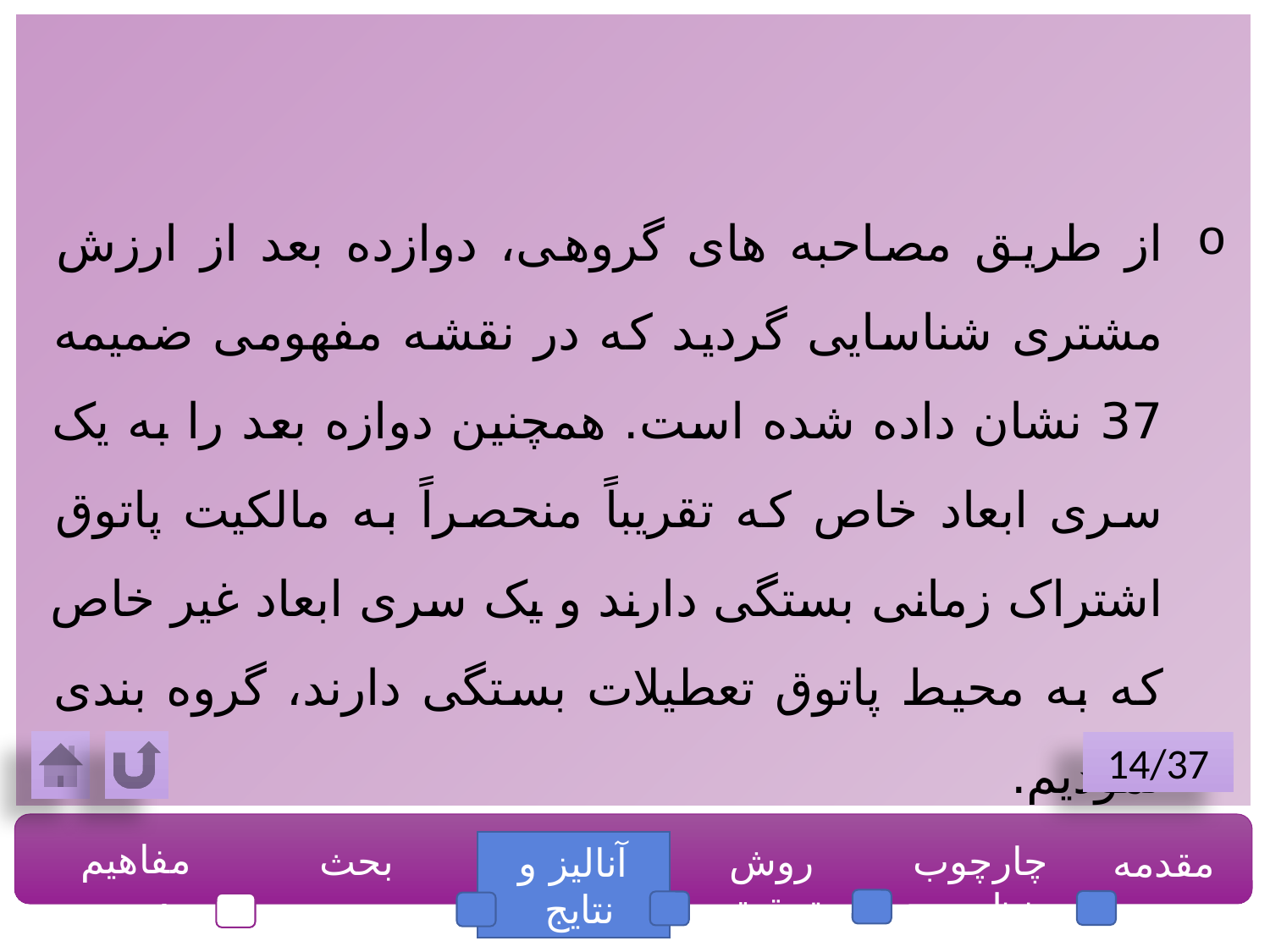

از طریق مصاحبه های گروهی، دوازده بعد از ارزش مشتری شناسایی گردید که در نقشه مفهومی ضمیمه 37 نشان داده شده است. همچنین دوازه بعد را به یک سری ابعاد خاص که تقریباً منحصراً به مالکیت پاتوق اشتراک زمانی بستگی دارند و یک سری ابعاد غیر خاص که به محیط پاتوق تعطیلات بستگی دارند، گروه بندی نمودیم.

14/37

مفاهیم مدیریت
بحث
روش تحقیق
چارچوب نظری
مقدمه
آنالیز و نتایج